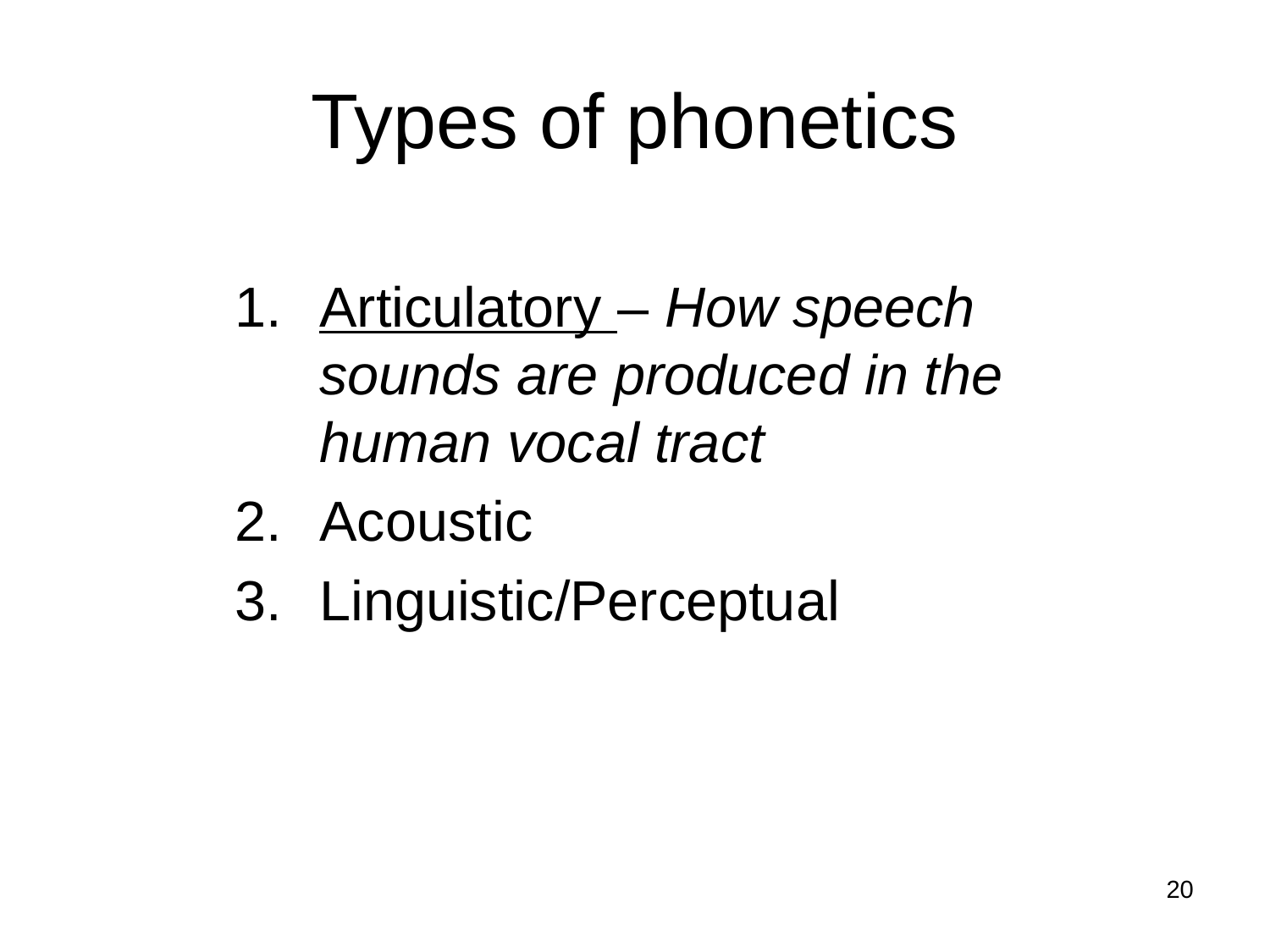

# Types of phonetics
Articulatory – How speech sounds are produced in the human vocal tract
Acoustic
Linguistic/Perceptual
20